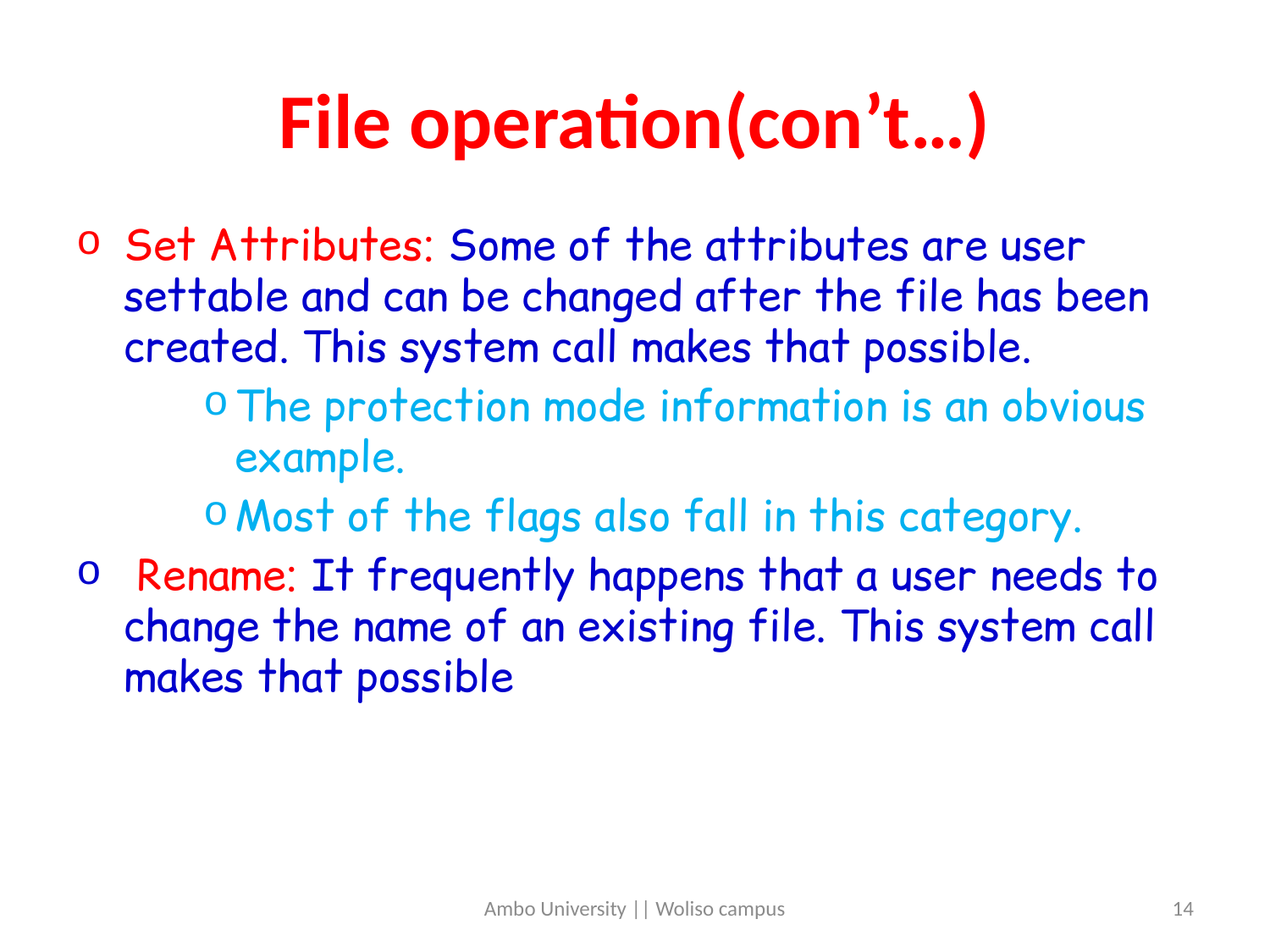

# File operation(con’t…)
Set Attributes: Some of the attributes are user settable and can be changed after the file has been created. This system call makes that possible.
The protection mode information is an obvious example.
Most of the flags also fall in this category.
 Rename: It frequently happens that a user needs to change the name of an existing file. This system call makes that possible
Ambo University || Woliso campus
14